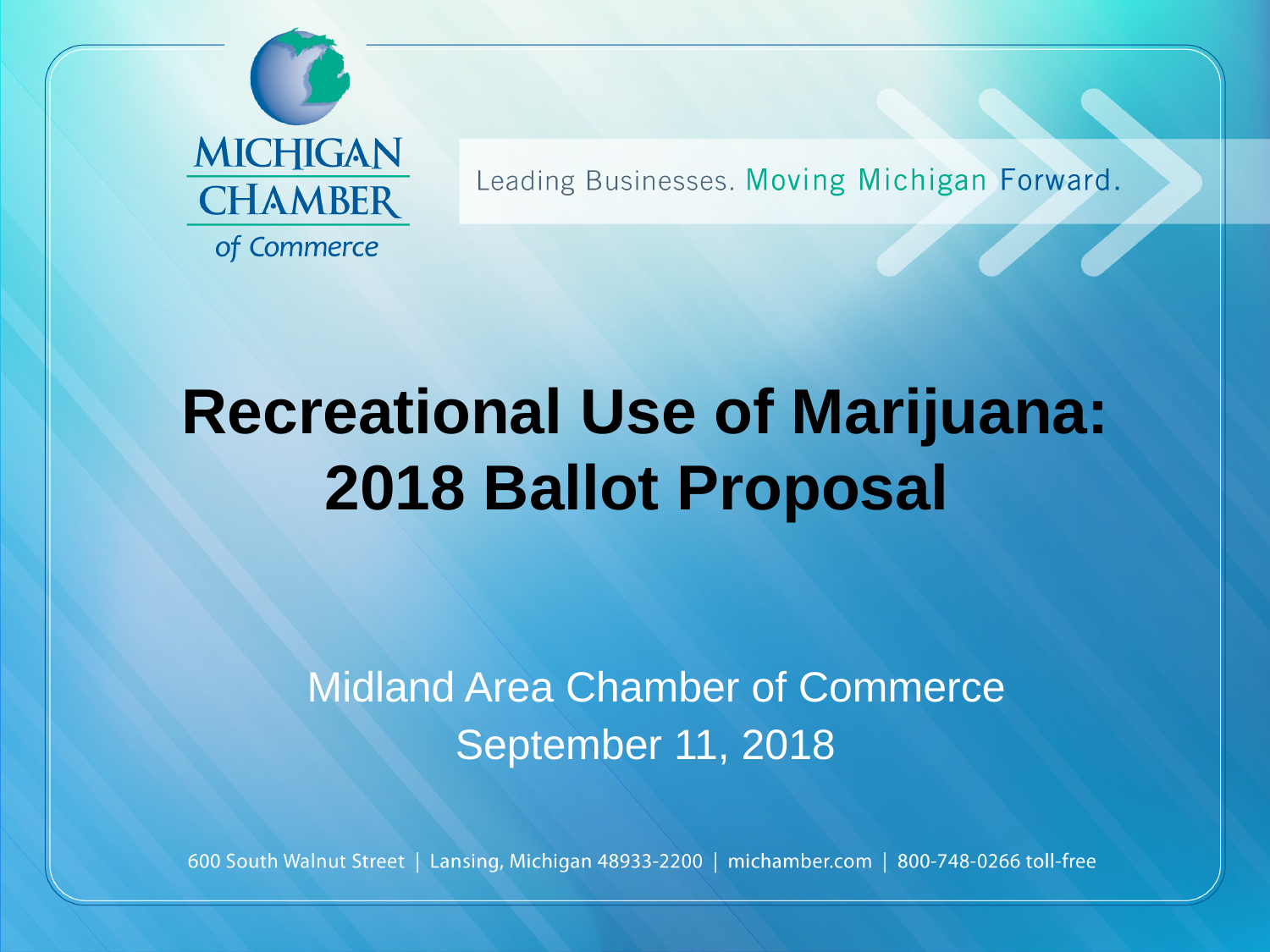

# Recreational Use of Marijuana: 2018 Ballot Proposal Midland Area Chamber of Commerce September 11, 2018